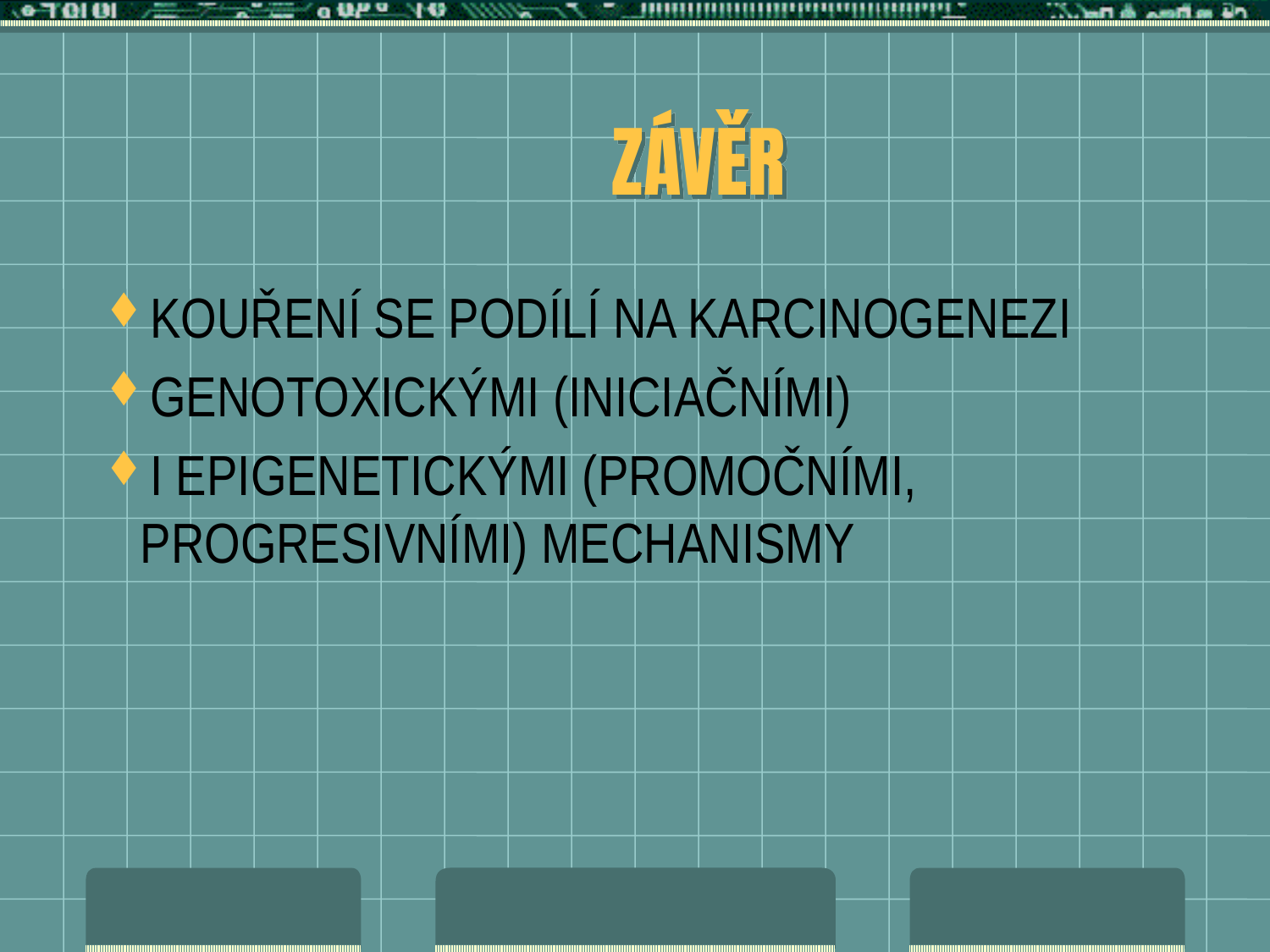

# ZÁVĚR
KOUŘENÍ SE PODÍLÍ NA KARCINOGENEZI
GENOTOXICKÝMI (INICIAČNÍMI)
I EPIGENETICKÝMI (PROMOČNÍMI, PROGRESIVNÍMI) MECHANISMY